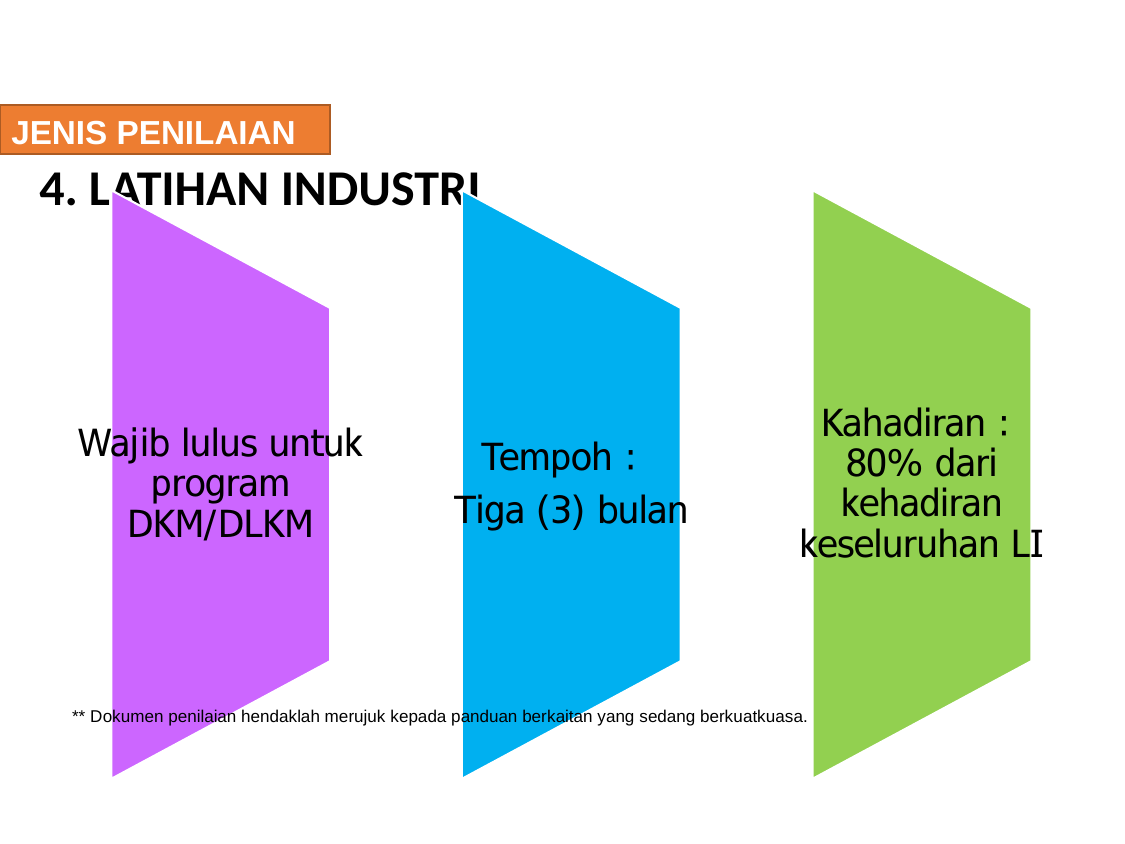

JENIS PENILAIAN
# 4. LATIHAN INDUSTRI
Wajib lulus untuk program DKM/DLKM
Tempoh :
Tiga (3) bulan
Kahadiran :  80% dari kehadiran keseluruhan LI

** Dokumen penilaian hendaklah merujuk kepada panduan berkaitan yang sedang berkuatkuasa.